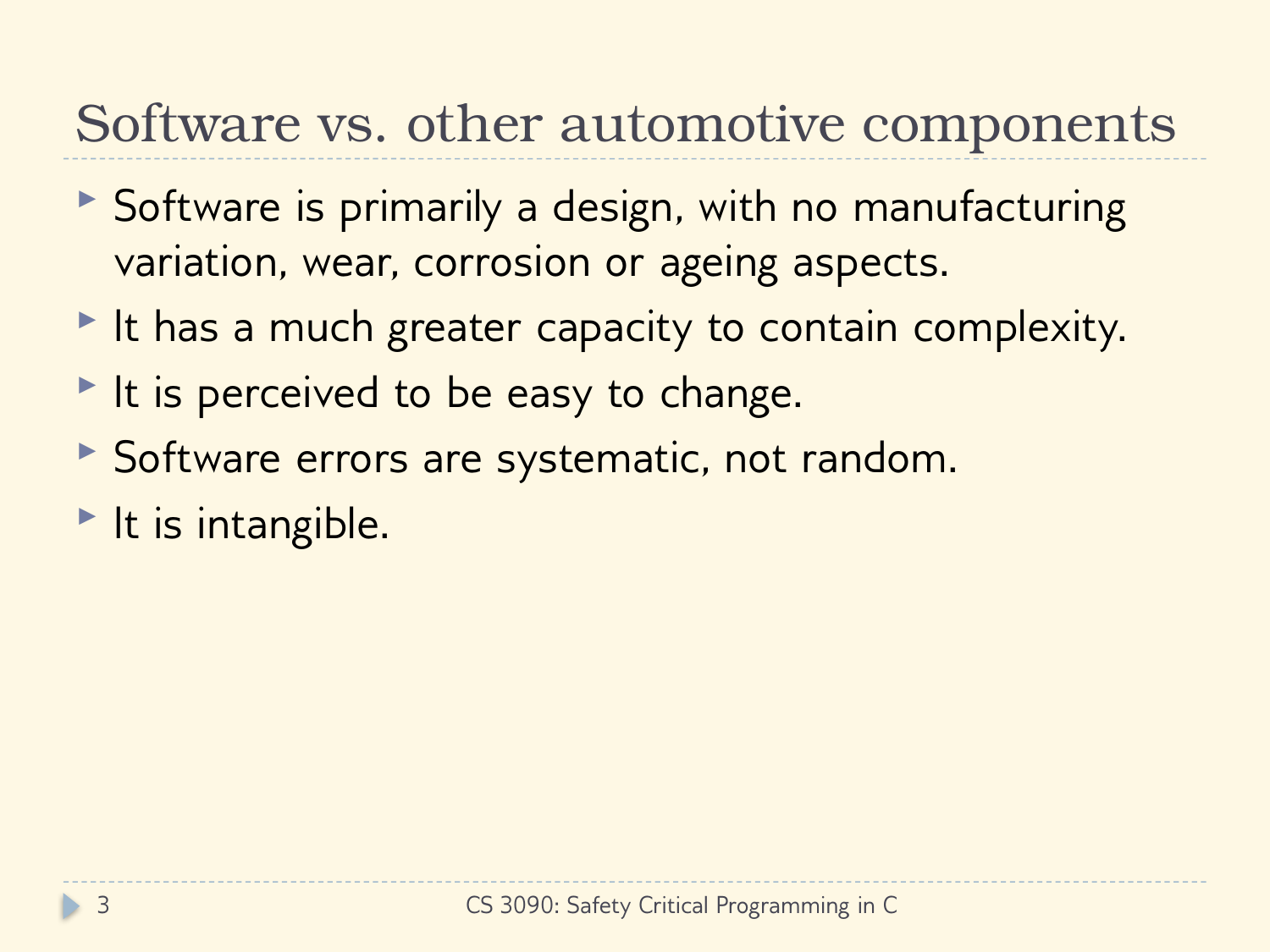

# Software vs. other automotive components
Software is primarily a design, with no manufacturing variation, wear, corrosion or ageing aspects.
It has a much greater capacity to contain complexity.
It is perceived to be easy to change.
Software errors are systematic, not random.
It is intangible.
3
CS 3090: Safety Critical Programming in C